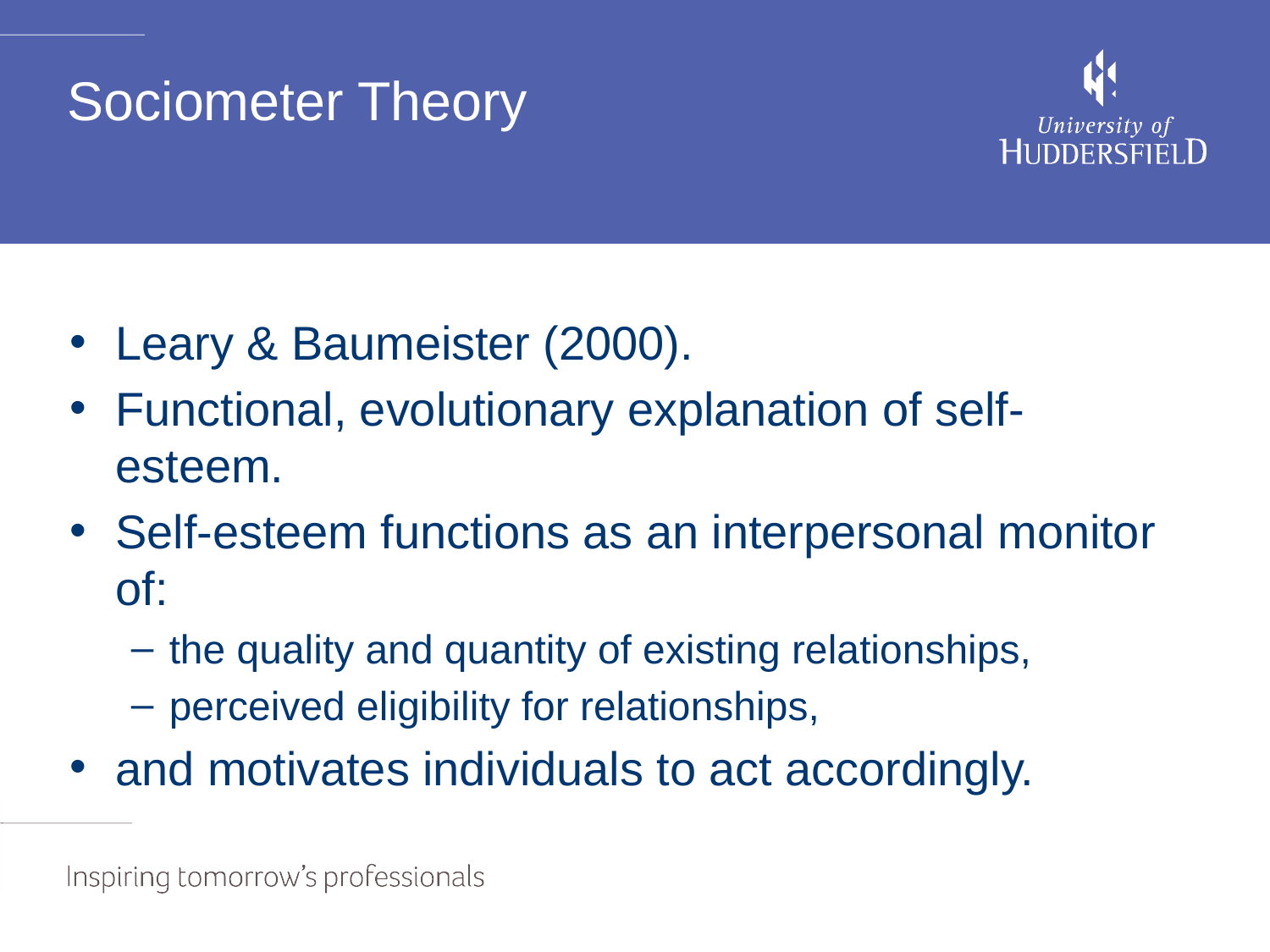

# Sociometer Theory
Leary & Baumeister (2000).
Functional, evolutionary explanation of self-esteem.
Self-esteem functions as an interpersonal monitor of:
the quality and quantity of existing relationships,
perceived eligibility for relationships,
and motivates individuals to act accordingly.